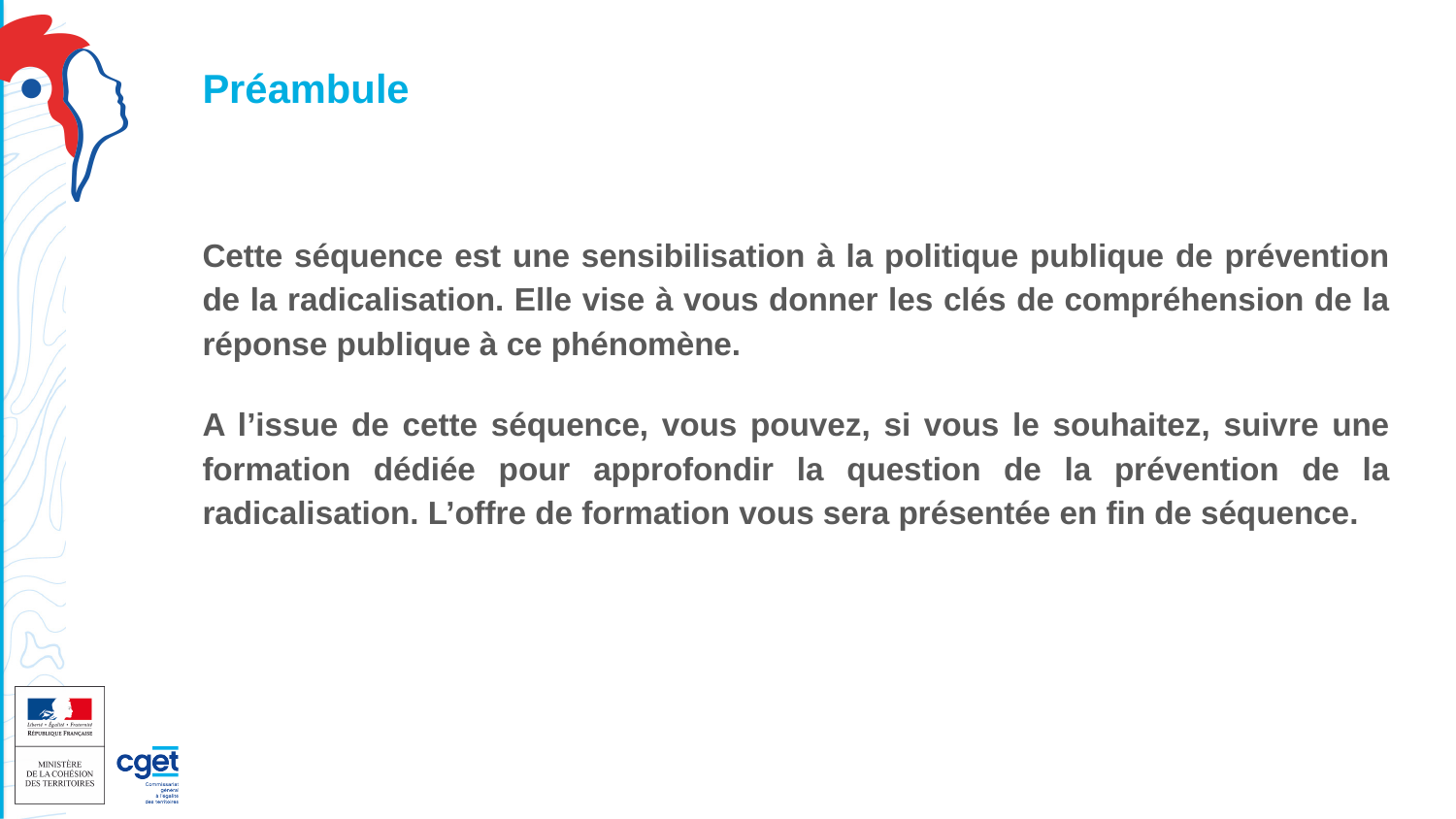

# Préambule
Cette séquence est une sensibilisation à la politique publique de prévention de la radicalisation. Elle vise à vous donner les clés de compréhension de la réponse publique à ce phénomène.
A l’issue de cette séquence, vous pouvez, si vous le souhaitez, suivre une formation dédiée pour approfondir la question de la prévention de la radicalisation. L’offre de formation vous sera présentée en fin de séquence.